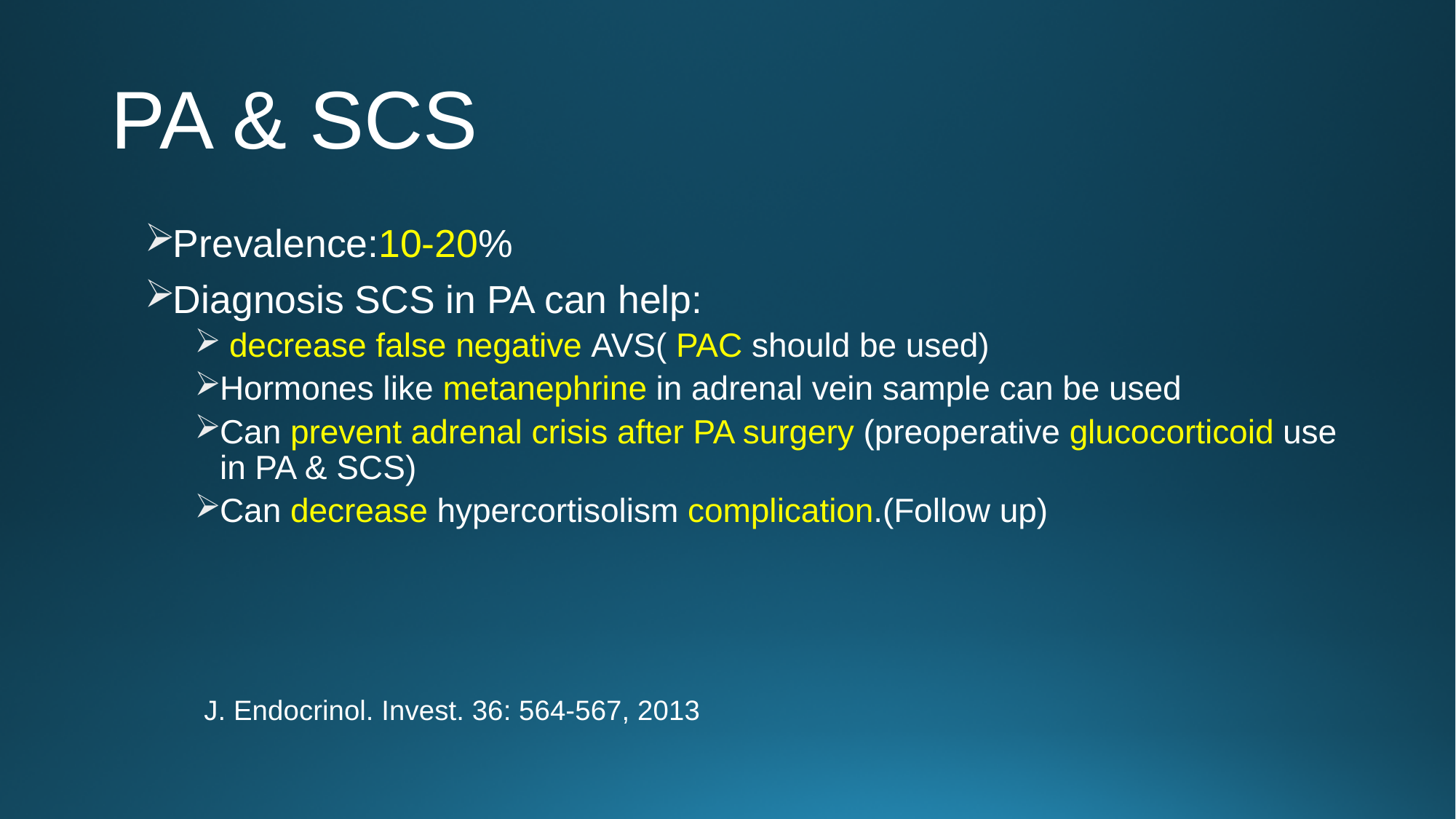

# PA & SCS
Prevalence:10-20%
Diagnosis SCS in PA can help:
 decrease false negative AVS( PAC should be used)
Hormones like metanephrine in adrenal vein sample can be used
Can prevent adrenal crisis after PA surgery (preoperative glucocorticoid use in PA & SCS)
Can decrease hypercortisolism complication.(Follow up)

 J. Endocrinol. Invest. 36: 564-567, 2013